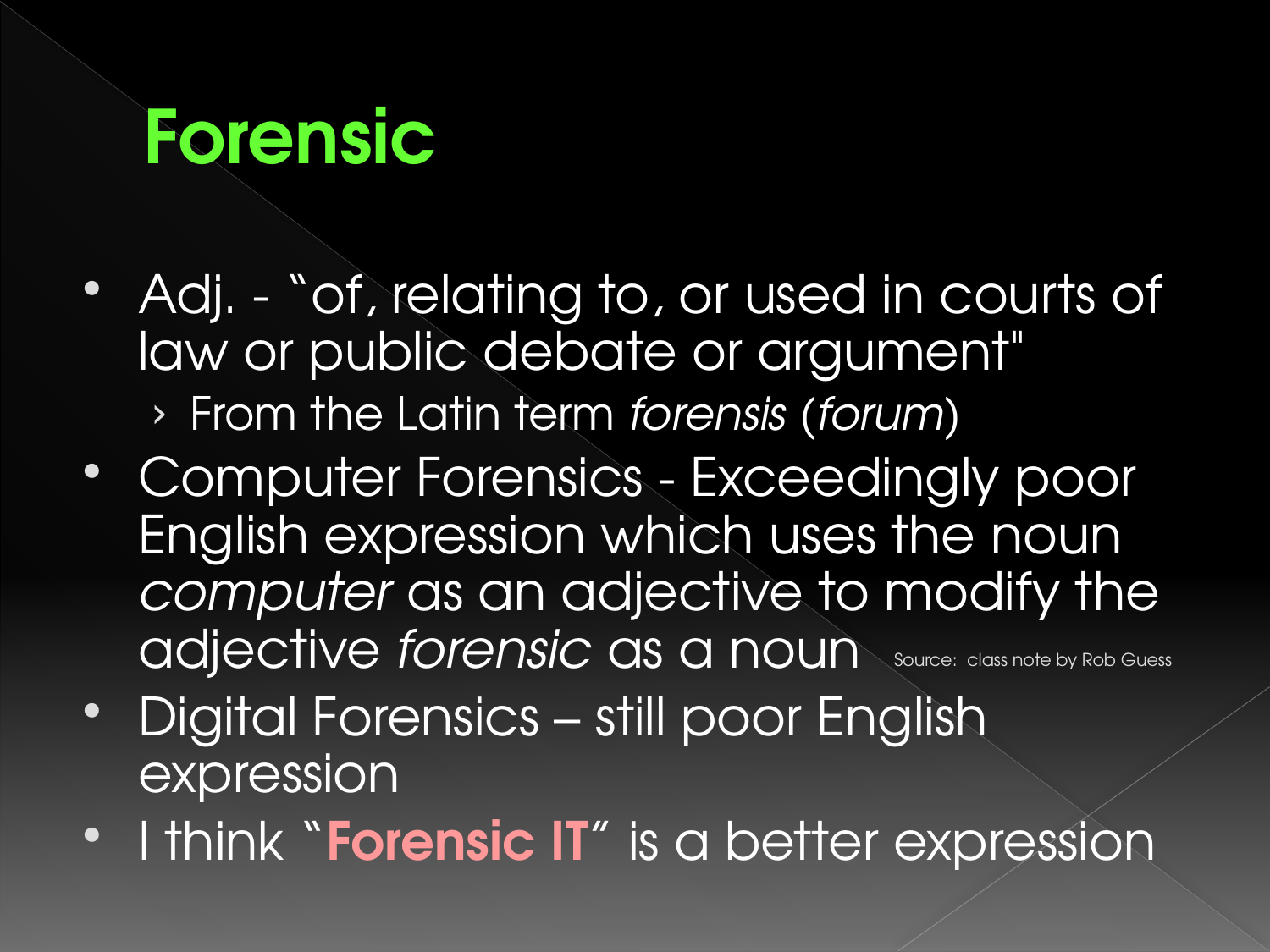

# Forensic
Adj. - “of, relating to, or used in courts of law or public debate or argument"
From the Latin term forensis (forum)
Computer Forensics - Exceedingly poor English expression which uses the noun computer as an adjective to modify the adjective forensic as a noun
Digital Forensics – still poor English expression
I think “Forensic IT” is a better expression
Source:  class note by Rob Guess